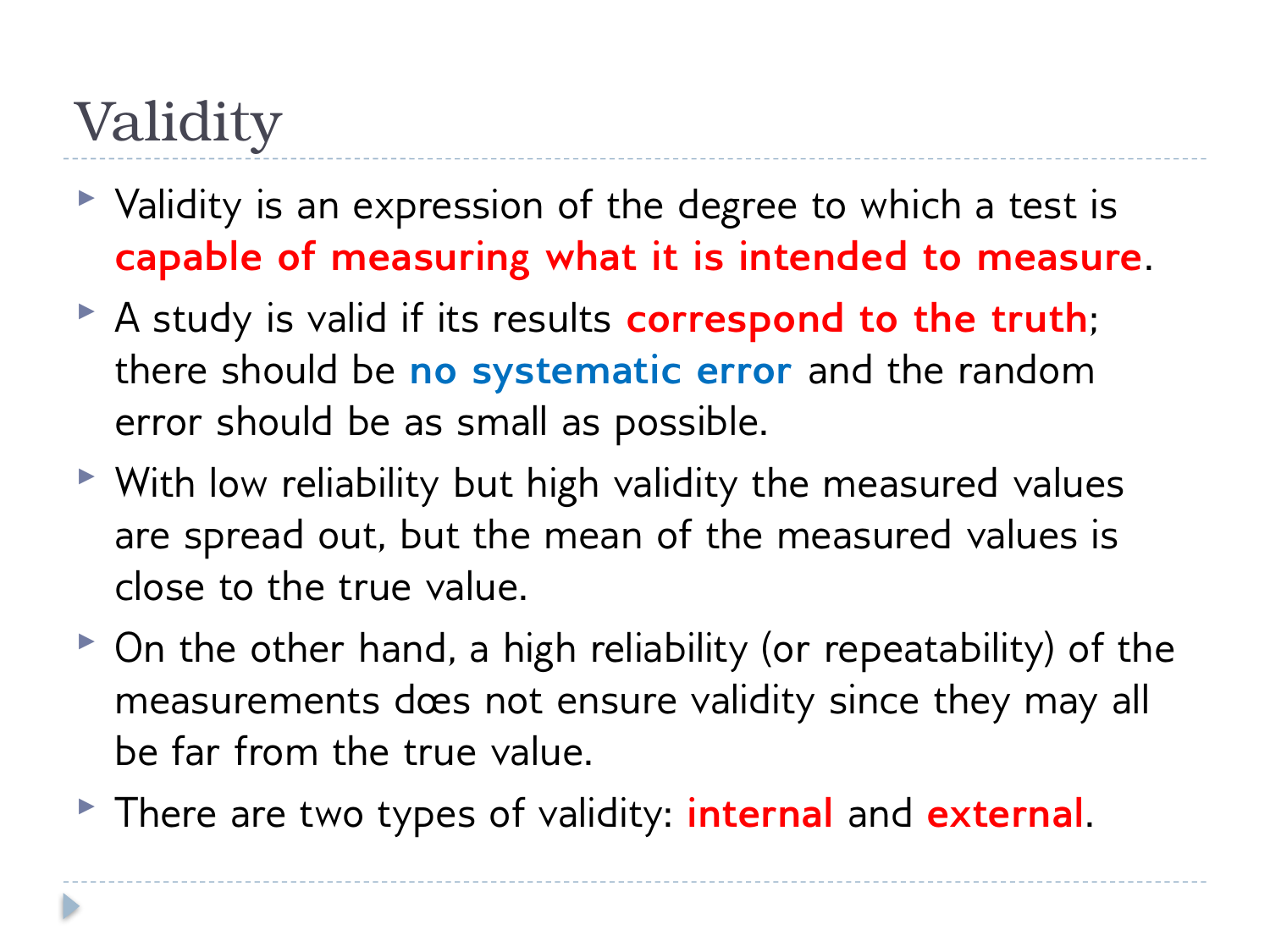

# Validity
Validity is an expression of the degree to which a test is capable of measuring what it is intended to measure.
A study is valid if its results correspond to the truth; there should be no systematic error and the random error should be as small as possible.
With low reliability but high validity the measured values are spread out, but the mean of the measured values is close to the true value.
On the other hand, a high reliability (or repeatability) of the measurements does not ensure validity since they may all be far from the true value.
There are two types of validity: internal and external.